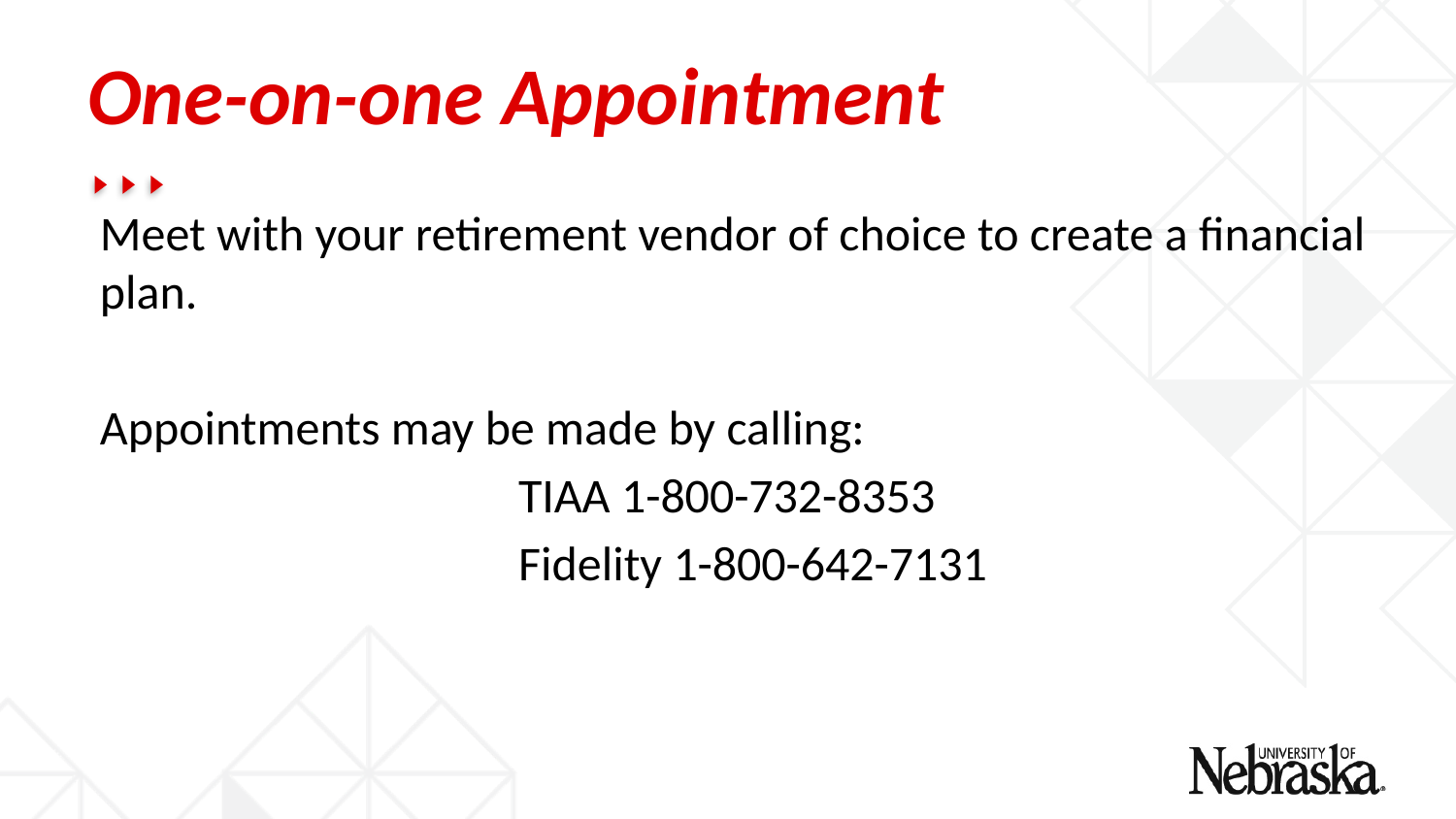

# One-on-one Appointment
Meet with your retirement vendor of choice to create a financial plan.

Appointments may be made by calling:
		TIAA 1-800-732-8353
		Fidelity 1-800-642-7131